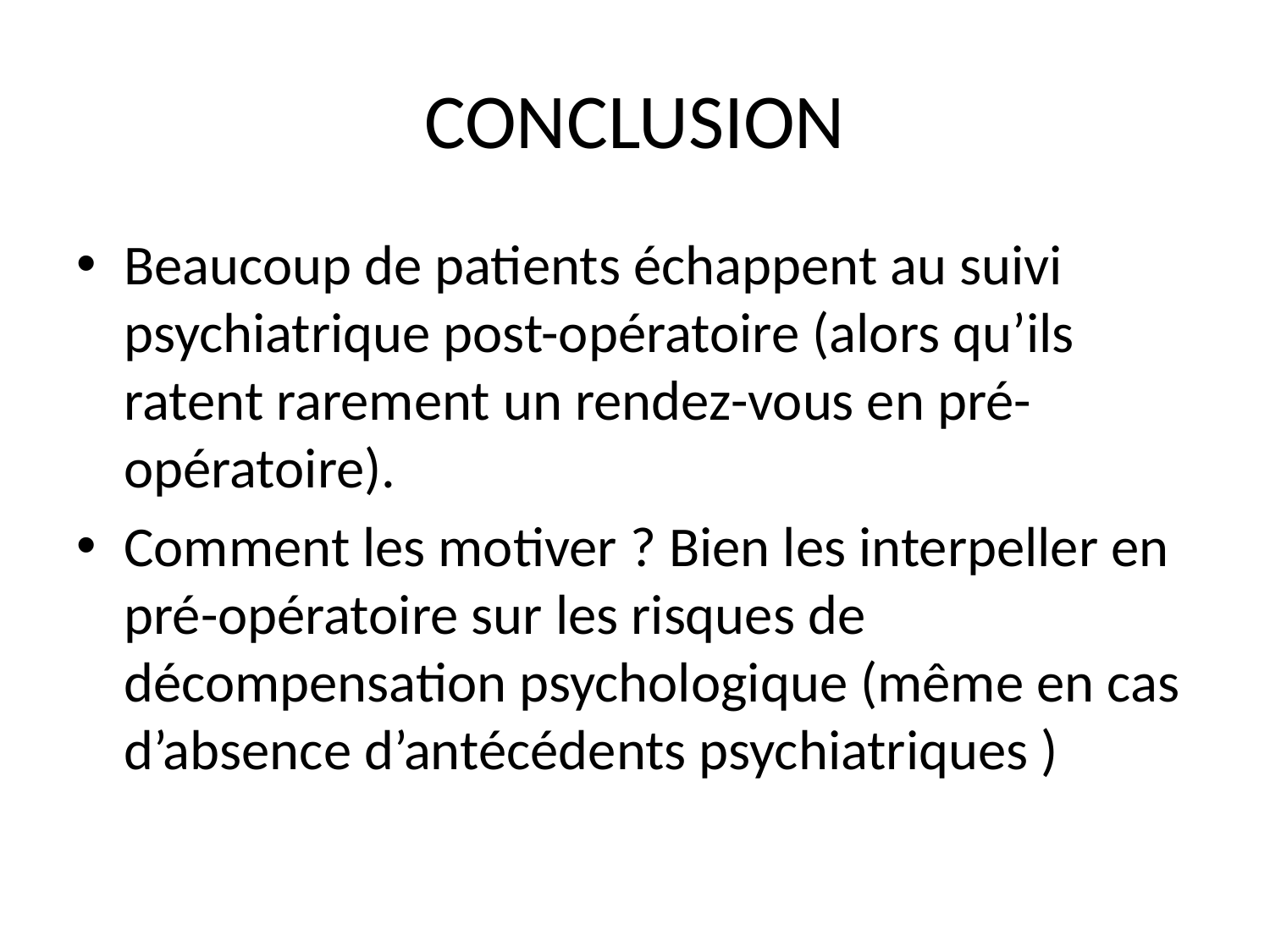

# CONCLUSION
Beaucoup de patients échappent au suivi psychiatrique post-opératoire (alors qu’ils ratent rarement un rendez-vous en pré-opératoire).
Comment les motiver ? Bien les interpeller en pré-opératoire sur les risques de décompensation psychologique (même en cas d’absence d’antécédents psychiatriques )